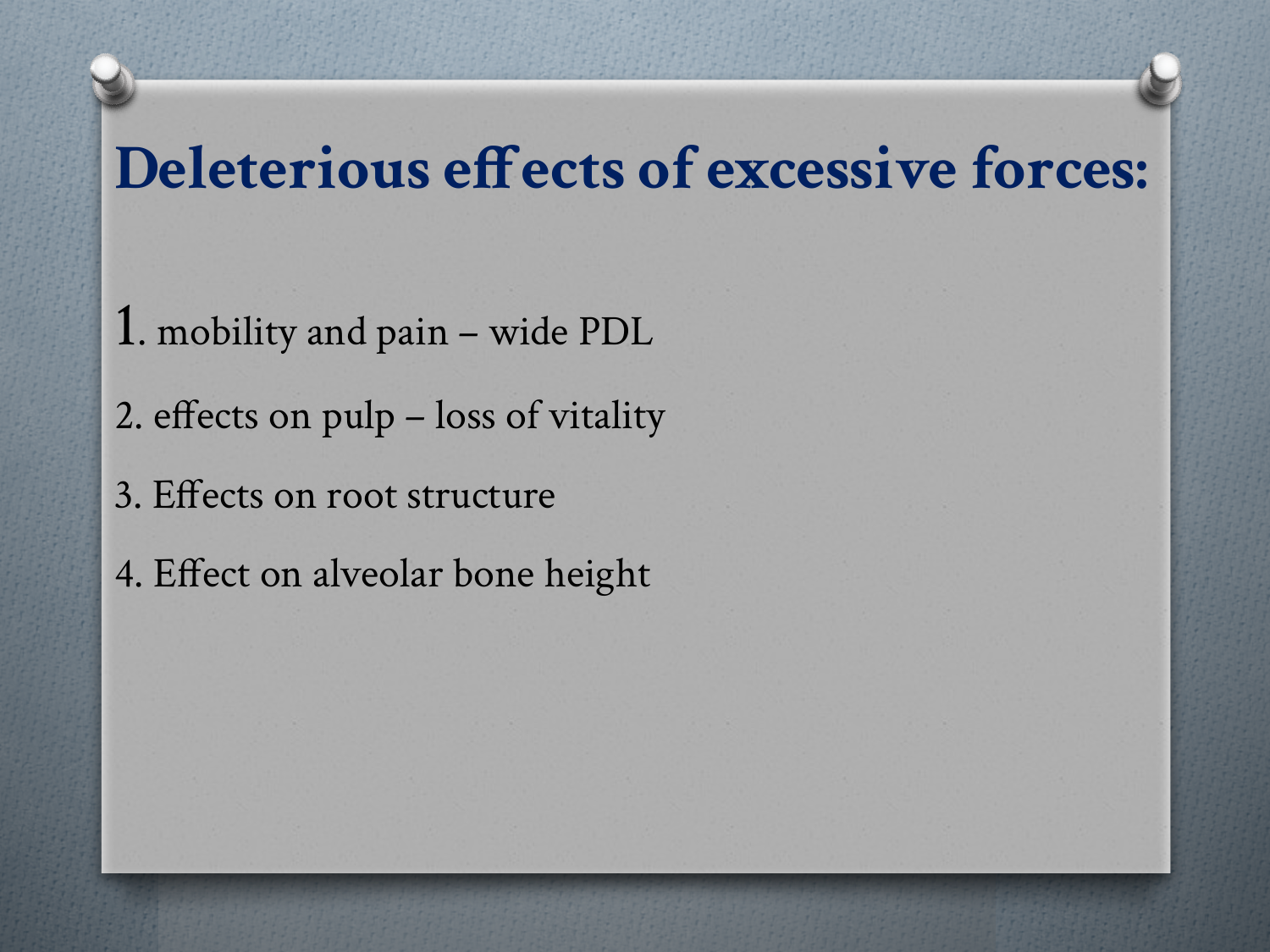

Deleterious effects of excessive forces:

	1. mobility and pain – wide PDL
	2. effects on pulp – loss of vitality
	3. Effects on root structure
	4. Effect on alveolar bone height